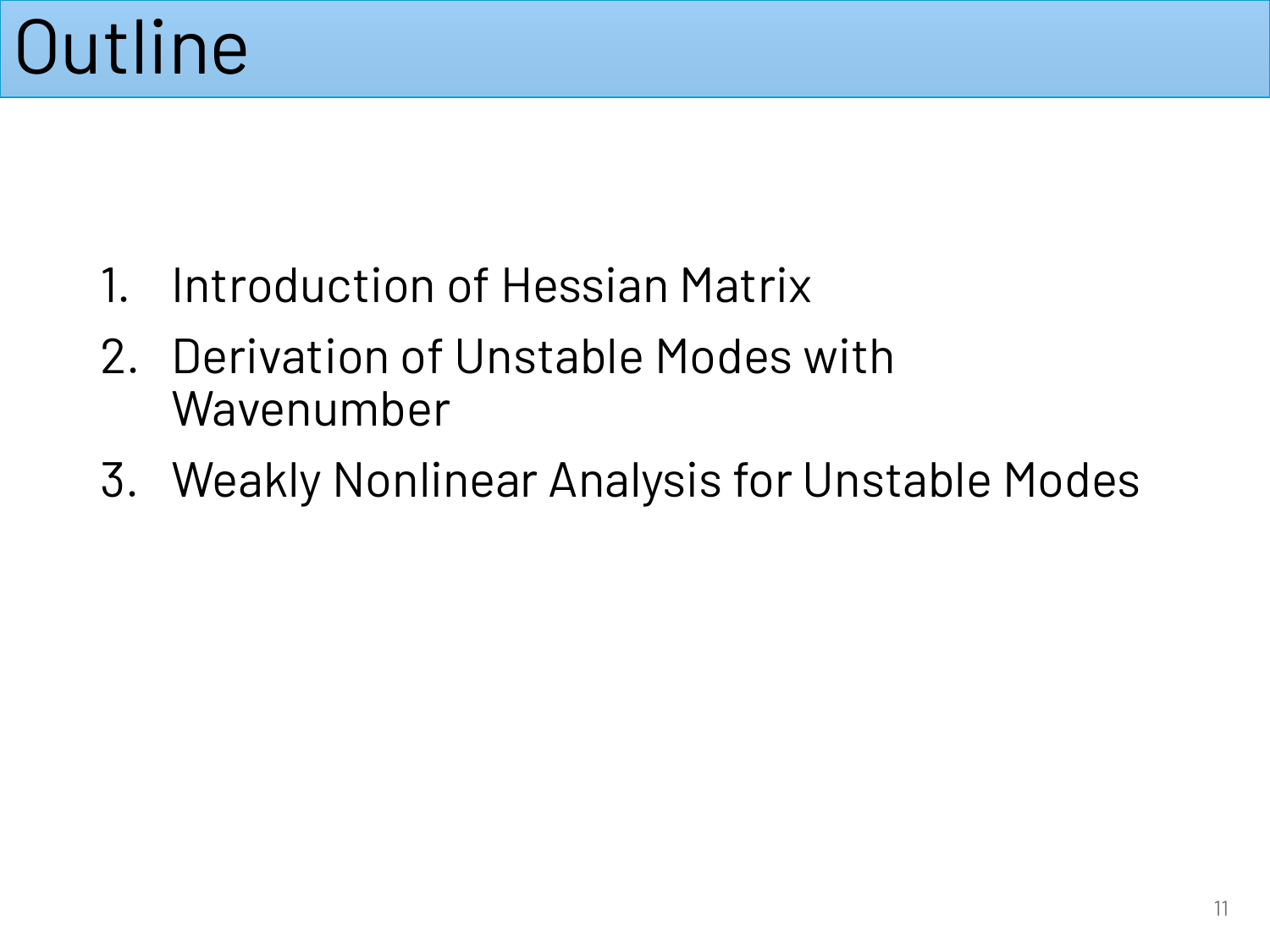

# Outline
Introduction of Hessian Matrix
Derivation of Unstable Modes with Wavenumber
Weakly Nonlinear Analysis for Unstable Modes
11